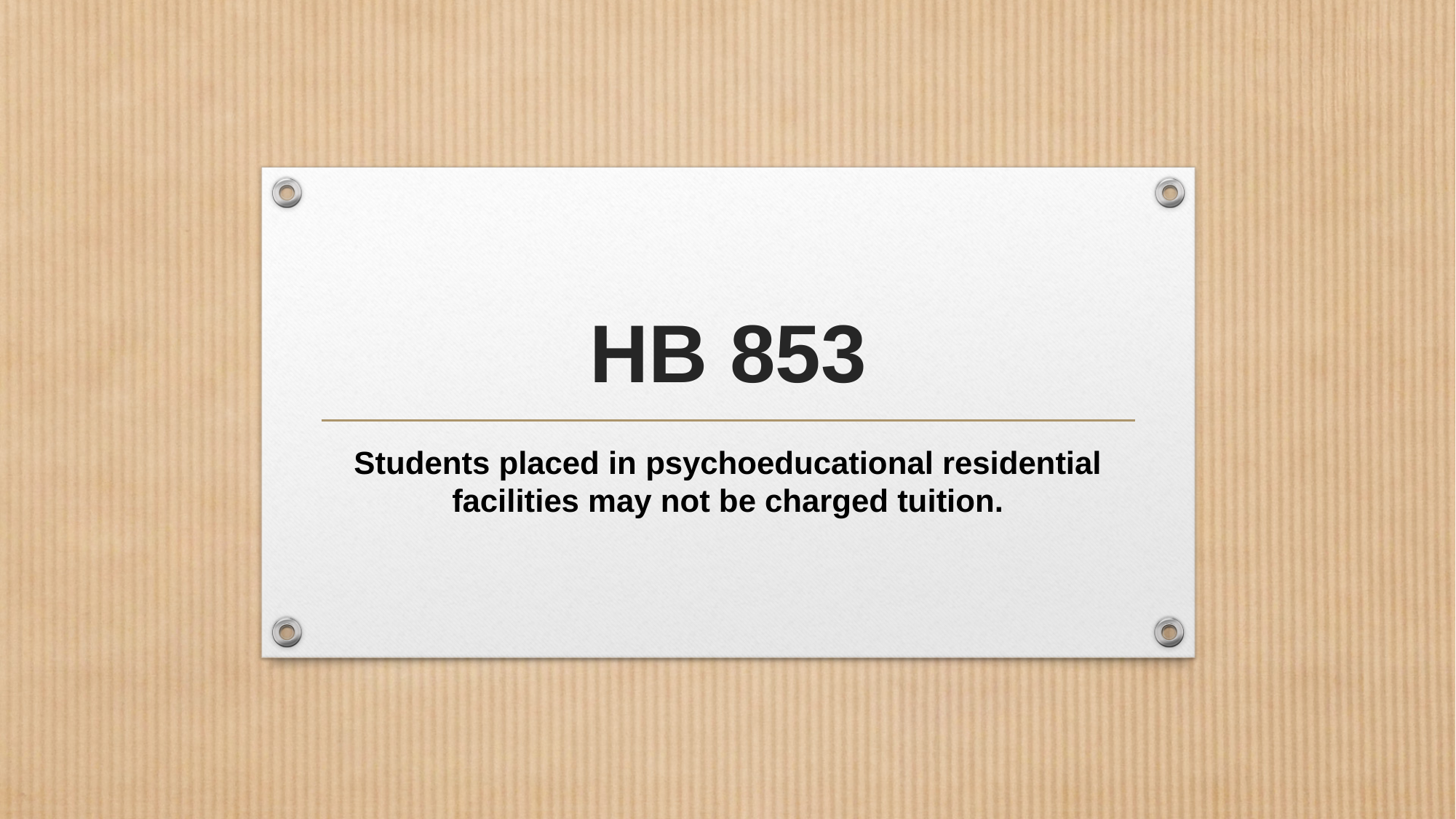

# HB 853
Students placed in psychoeducational residential facilities may not be charged tuition.